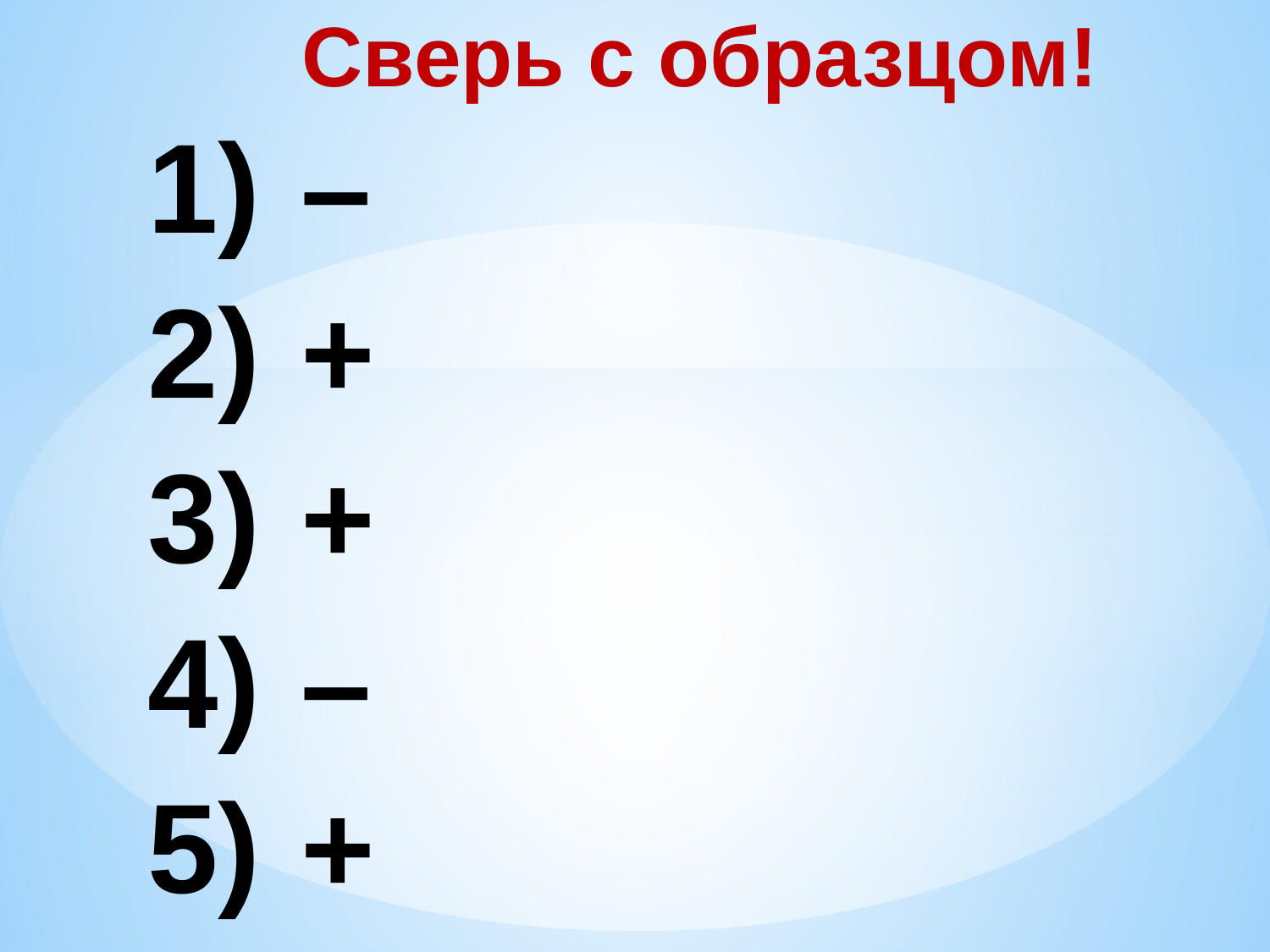

Сверь с образцом!
| 1) | – |
| --- | --- |
| 2) | + |
| 3) | + |
| 4) | – |
| 5) | + |